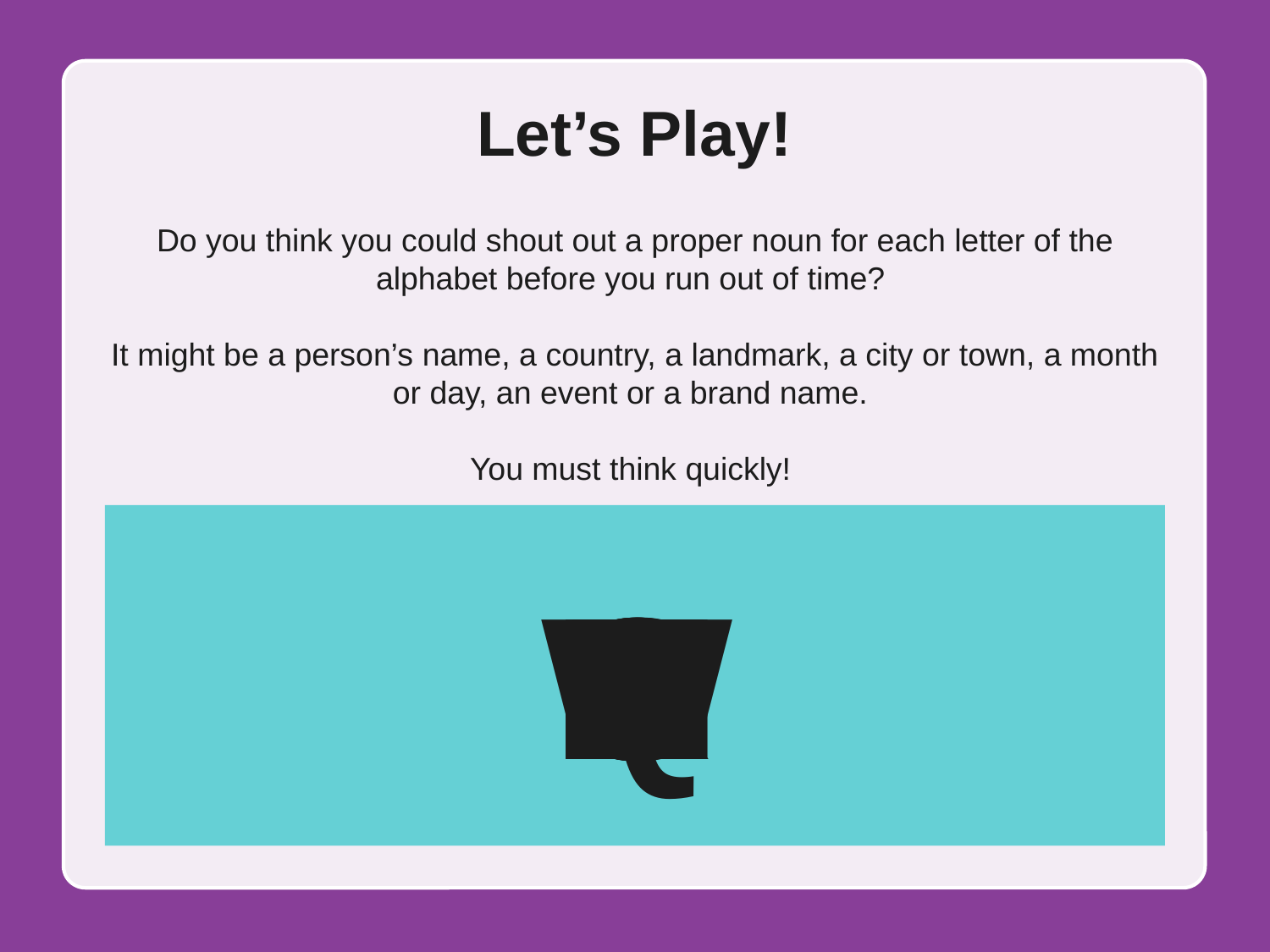

# Let’s Play!
Do you think you could shout out a proper noun for each letter of the alphabet before you run out of time?

It might be a person’s name, a country, a landmark, a city or town, a month or day, an event or a brand name.

You must think quickly!

W
M
O
Q
G
D
H
N
U
K
V
A
X
B
C
R
P
Y
T
S
E
Z
F
J
L
I